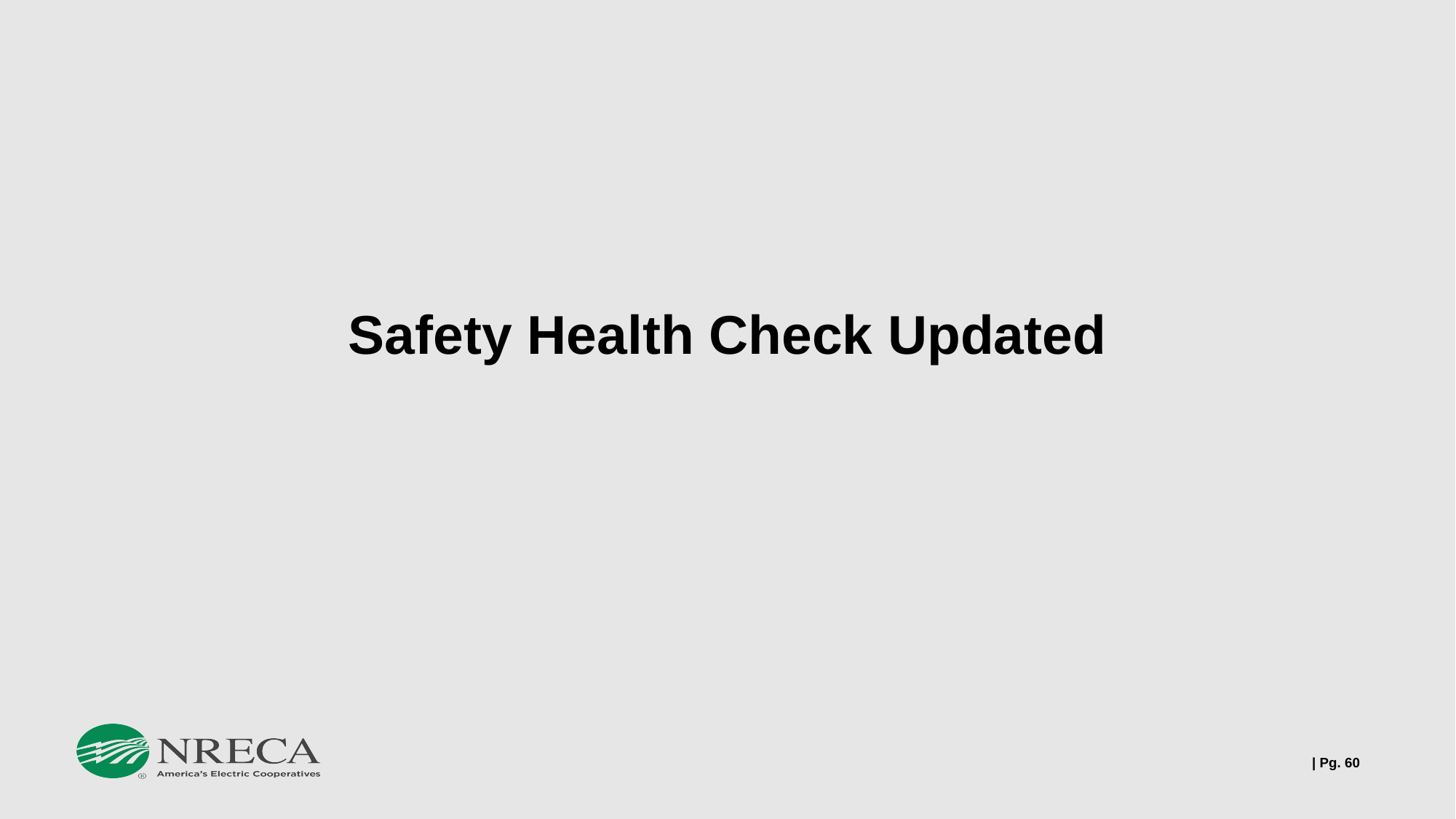

# Safety Health Check Updated
| Pg. 60